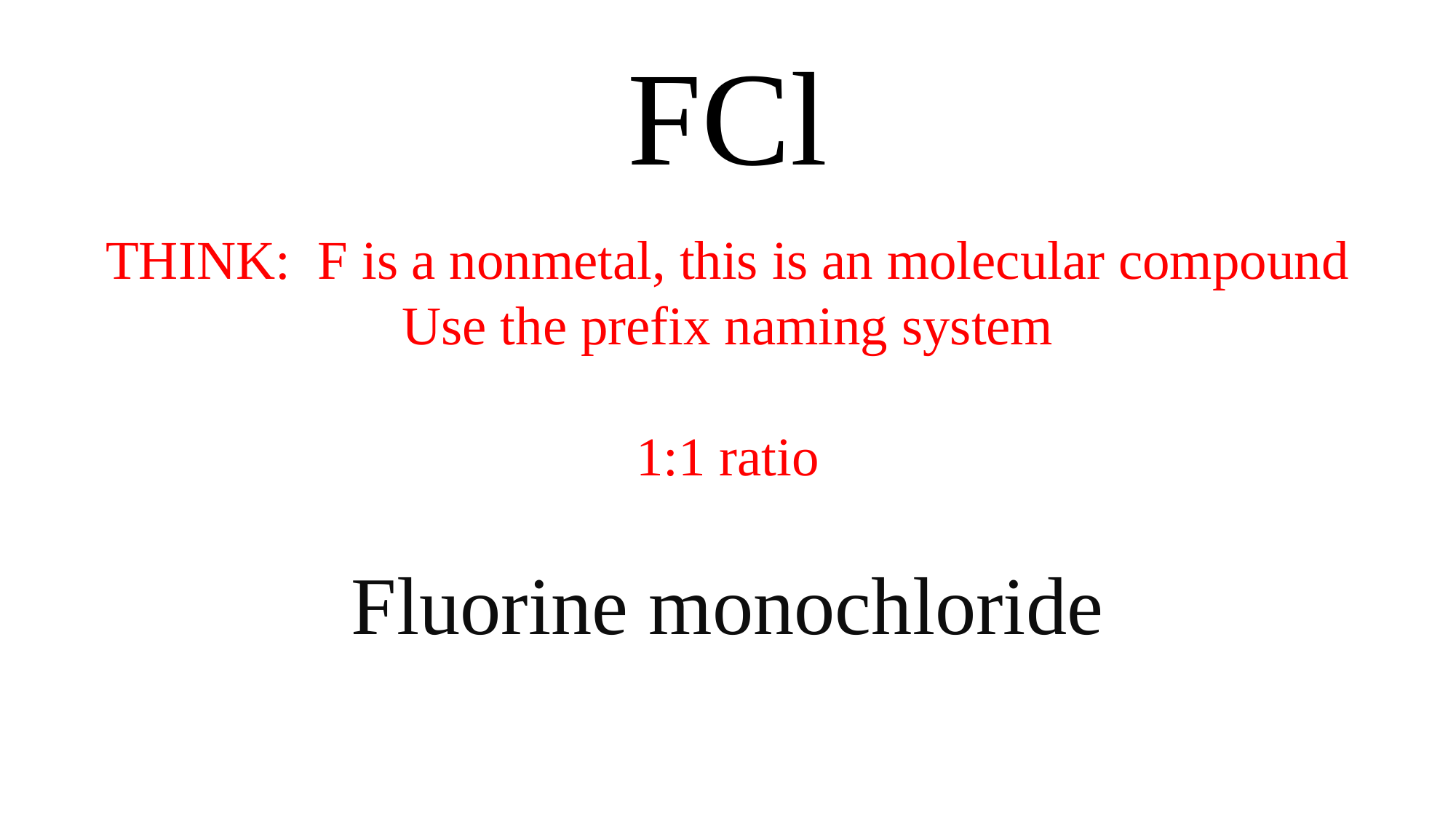

FCl

THINK:  F is a nonmetal, this is an molecular compound
Use the prefix naming system

1:1 ratio
Fluorine monochloride